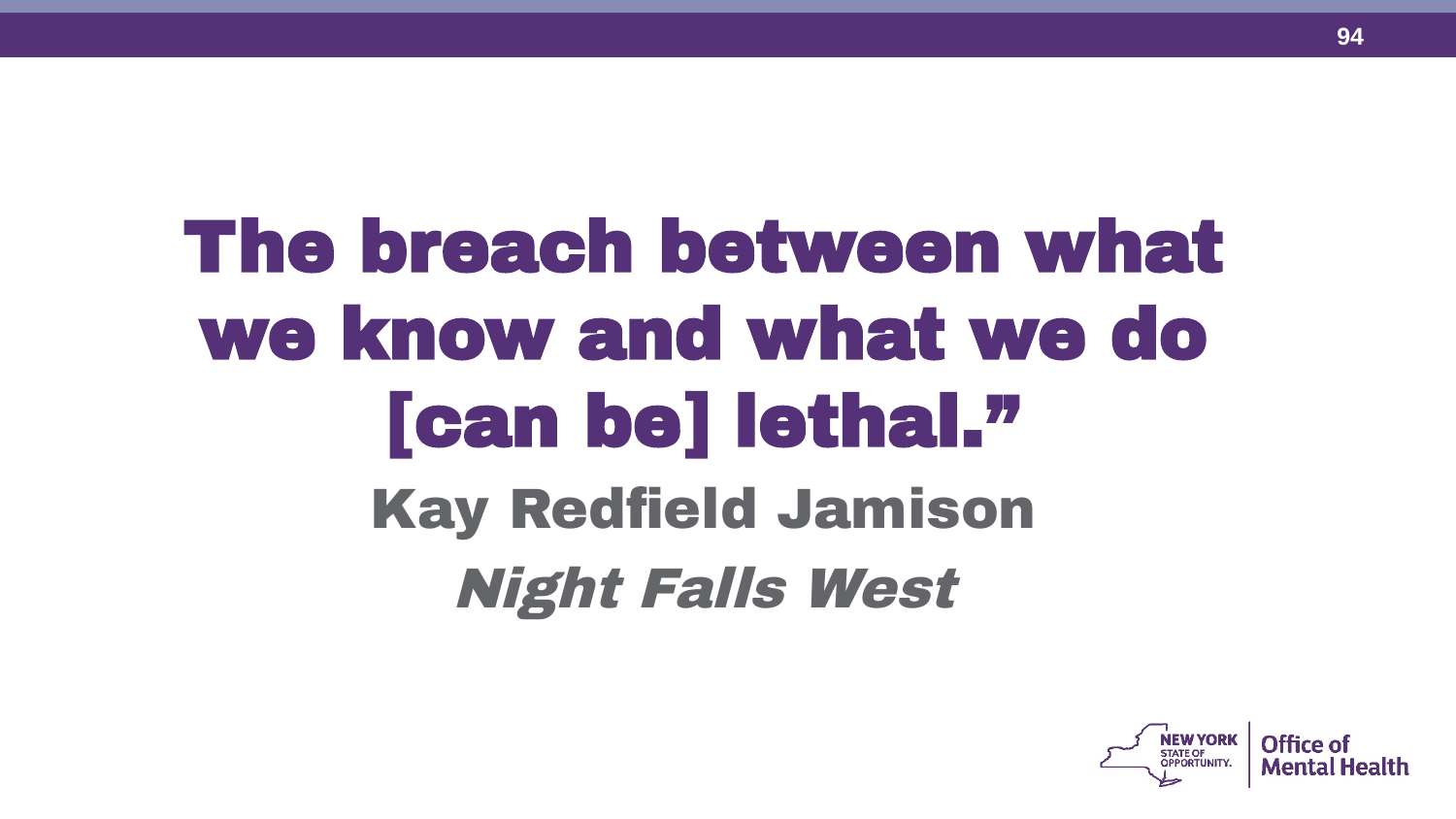

The breach between what we know and what we do [can be] lethal.”
Kay Redfield Jamison
Night Falls West